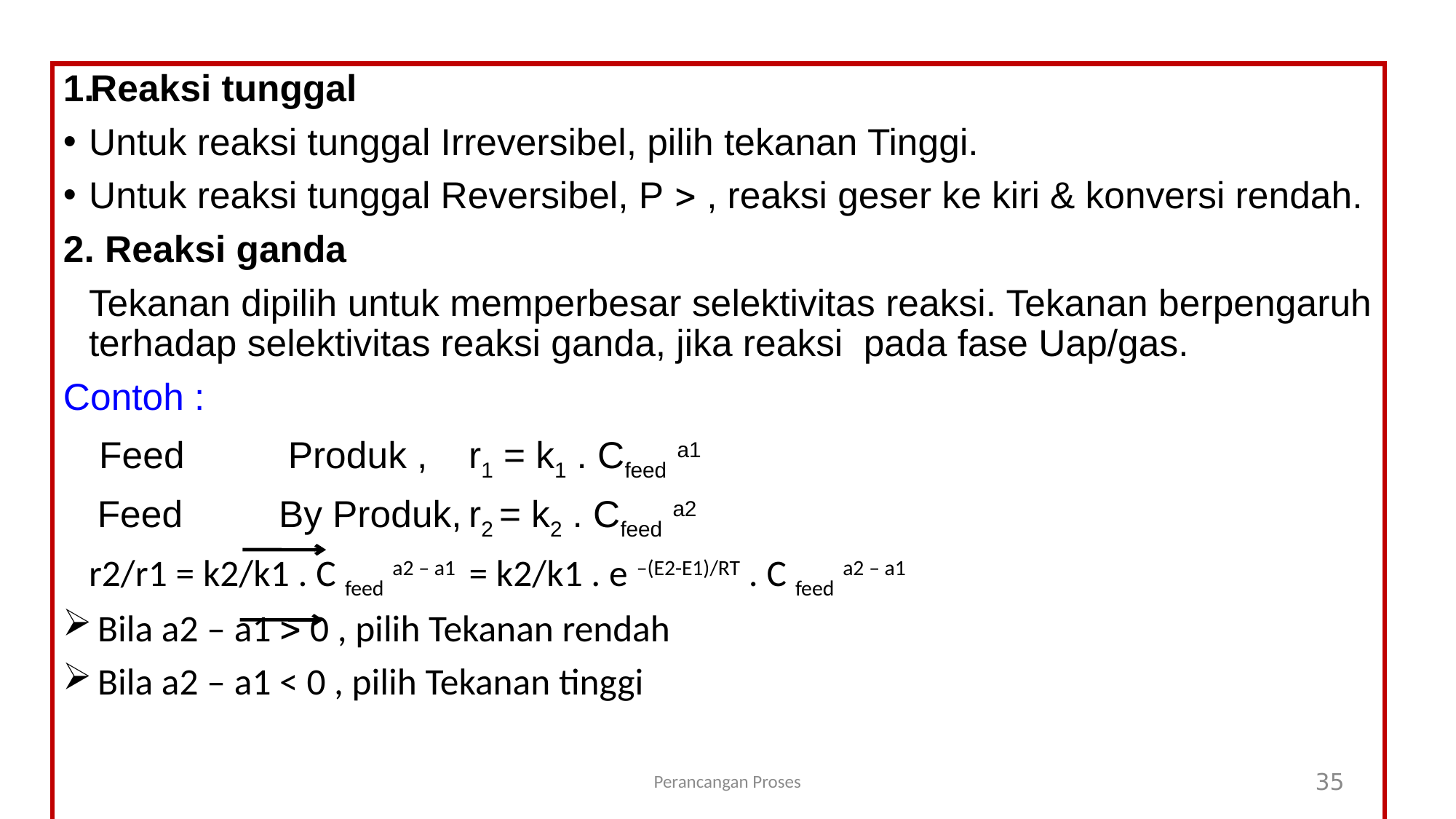

Reaksi tunggal
Untuk reaksi tunggal Irreversibel, pilih tekanan Tinggi.
Untuk reaksi tunggal Reversibel, P > , reaksi geser ke kiri & konversi rendah.
2. Reaksi ganda
	Tekanan dipilih untuk memperbesar selektivitas reaksi. Tekanan berpengaruh terhadap selektivitas reaksi ganda, jika reaksi  pada fase Uap/gas.
Contoh :
	 Feed          Produk ,	r1 = k1 . Cfeed a1
	 Feed        	By Produk,	r2 = k2 . Cfeed a2
	r2/r1 = k2/k1 . C feed a2 – a1  = k2/k1 . e –(E2-E1)/RT . C feed a2 – a1
 Bila a2 – a1 > 0 , pilih Tekanan rendah
 Bila a2 – a1 < 0 , pilih Tekanan tinggi

Perancangan Proses
35